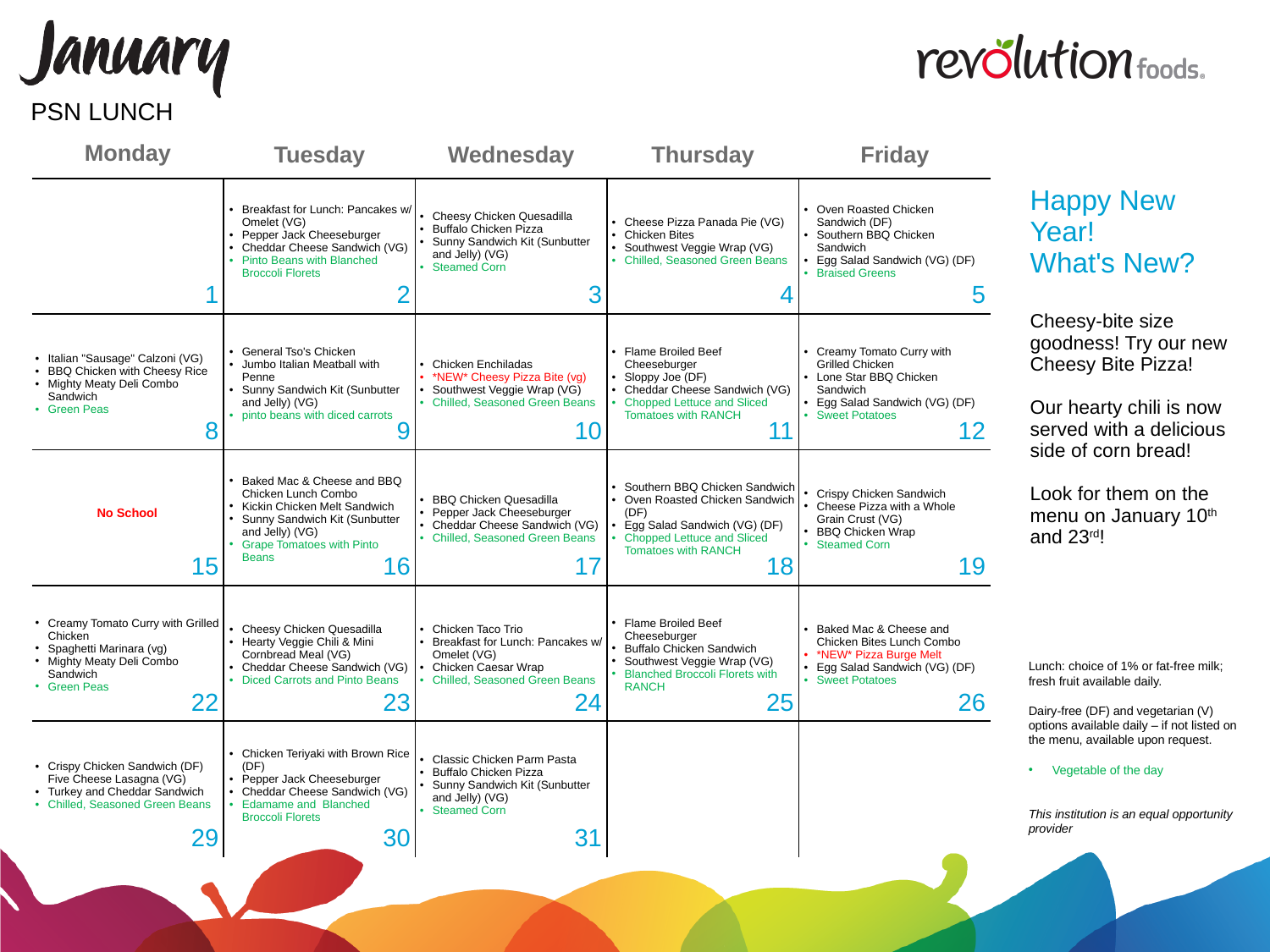

PSN LUNCH
|  | Breakfast for Lunch: Pancakes w/ Omelet (VG) Pepper Jack Cheeseburger Cheddar Cheese Sandwich (VG) Pinto Beans with Blanched Broccoli Florets | Cheesy Chicken Quesadilla Buffalo Chicken Pizza Sunny Sandwich Kit (Sunbutter and Jelly) (VG) Steamed Corn | Cheese Pizza Panada Pie (VG) Chicken Bites Southwest Veggie Wrap (VG) Chilled, Seasoned Green Beans | Oven Roasted Chicken Sandwich (DF) Southern BBQ Chicken Sandwich Egg Salad Sandwich (VG) (DF) Braised Greens |
| --- | --- | --- | --- | --- |
| Italian "Sausage" Calzoni (VG) BBQ Chicken with Cheesy Rice Mighty Meaty Deli Combo Sandwich Green Peas | General Tso's Chicken Jumbo Italian Meatball with Penne Sunny Sandwich Kit (Sunbutter and Jelly) (VG) pinto beans with diced carrots | Chicken Enchiladas \*NEW\* Cheesy Pizza Bite (vg) Southwest Veggie Wrap (VG) Chilled, Seasoned Green Beans | Flame Broiled Beef Cheeseburger Sloppy Joe (DF) Cheddar Cheese Sandwich (VG) Chopped Lettuce and Sliced Tomatoes with RANCH | Creamy Tomato Curry with Grilled Chicken Lone Star BBQ Chicken Sandwich Egg Salad Sandwich (VG) (DF) Sweet Potatoes |
| No School | Baked Mac & Cheese and BBQ Chicken Lunch Combo Kickin Chicken Melt Sandwich Sunny Sandwich Kit (Sunbutter and Jelly) (VG) Grape Tomatoes with Pinto Beans | BBQ Chicken Quesadilla Pepper Jack Cheeseburger Cheddar Cheese Sandwich (VG) Chilled, Seasoned Green Beans | Southern BBQ Chicken Sandwich Oven Roasted Chicken Sandwich (DF) Egg Salad Sandwich (VG) (DF) Chopped Lettuce and Sliced Tomatoes with RANCH | Crispy Chicken Sandwich Cheese Pizza with a Whole Grain Crust (VG) BBQ Chicken Wrap Steamed Corn |
| Creamy Tomato Curry with Grilled Chicken Spaghetti Marinara (vg) Mighty Meaty Deli Combo Sandwich Green Peas | Cheesy Chicken Quesadilla Hearty Veggie Chili & Mini Cornbread Meal (VG) Cheddar Cheese Sandwich (VG) Diced Carrots and Pinto Beans | Chicken Taco Trio Breakfast for Lunch: Pancakes w/ Omelet (VG) Chicken Caesar Wrap Chilled, Seasoned Green Beans | Flame Broiled Beef Cheeseburger Buffalo Chicken Sandwich Southwest Veggie Wrap (VG) Blanched Broccoli Florets with RANCH | Baked Mac & Cheese and Chicken Bites Lunch Combo \*NEW\* Pizza Burge Melt Egg Salad Sandwich (VG) (DF) Sweet Potatoes |
| Crispy Chicken Sandwich (DF) Five Cheese Lasagna (VG) Turkey and Cheddar Sandwich Chilled, Seasoned Green Beans | Chicken Teriyaki with Brown Rice (DF) Pepper Jack Cheeseburger Cheddar Cheese Sandwich (VG) Edamame and Blanched Broccoli Florets | Classic Chicken Parm Pasta Buffalo Chicken Pizza Sunny Sandwich Kit (Sunbutter and Jelly) (VG) Steamed Corn |  |  |
| Happy New Year! What's New? |
| --- |
| Cheesy-bite size goodness! Try our new Cheesy Bite Pizza! Our hearty chili is now served with a delicious side of corn bread! Look for them on the menu on January 10th and 23rd! |

Lunch: choice of 1% or fat-free milk; fresh fruit available daily.

Dairy-free (DF) and vegetarian (V) options available daily – if not listed on the menu, available upon request.

Vegetable of the day

This institution is an equal opportunity provider